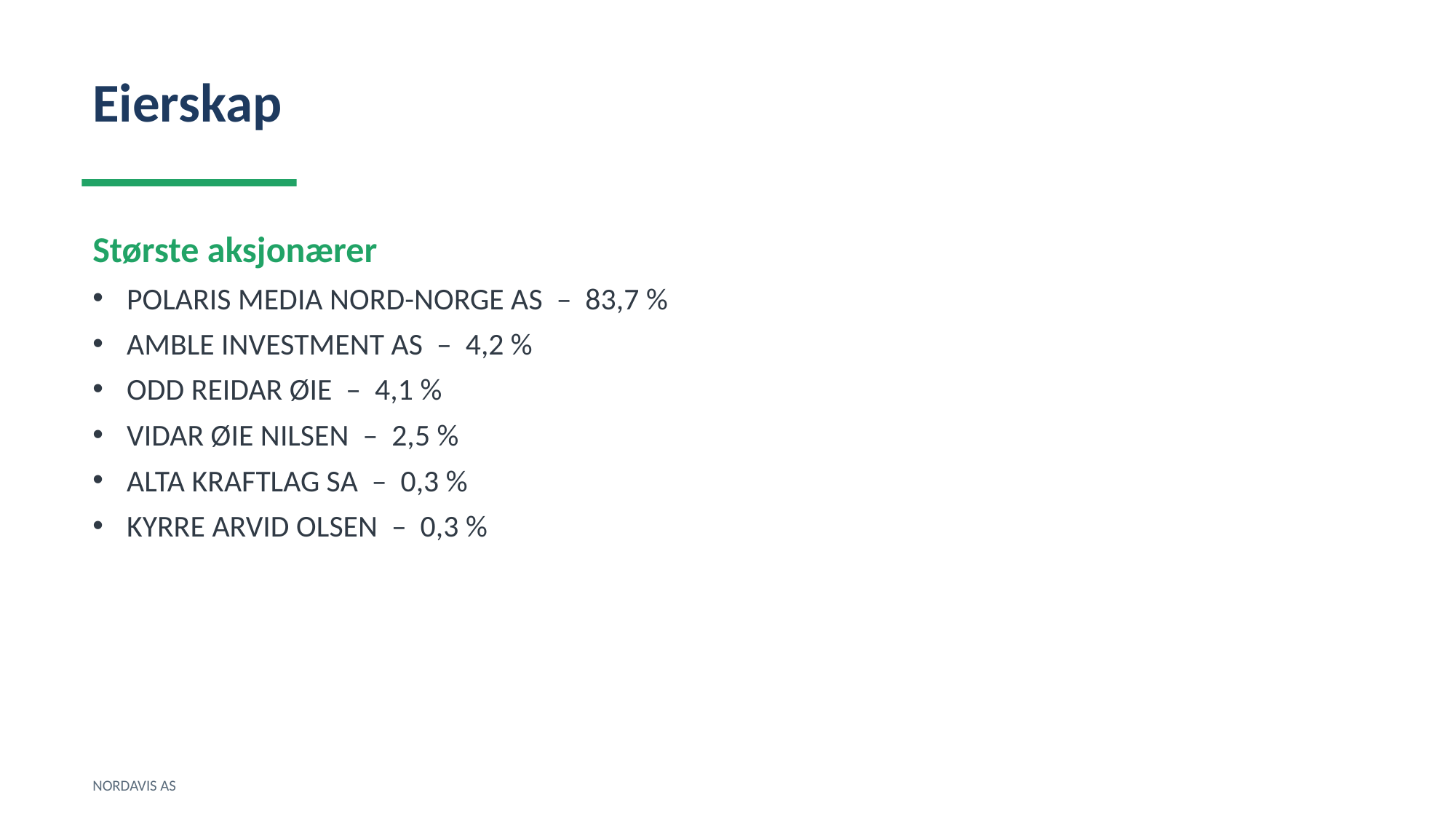

Eierskap

Største aksjonærer
POLARIS MEDIA NORD-NORGE AS  –  83,7 %
AMBLE INVESTMENT AS  –  4,2 %
ODD REIDAR ØIE  –  4,1 %
VIDAR ØIE NILSEN  –  2,5 %
ALTA KRAFTLAG SA  –  0,3 %
KYRRE ARVID OLSEN  –  0,3 %
NORDAVIS AS